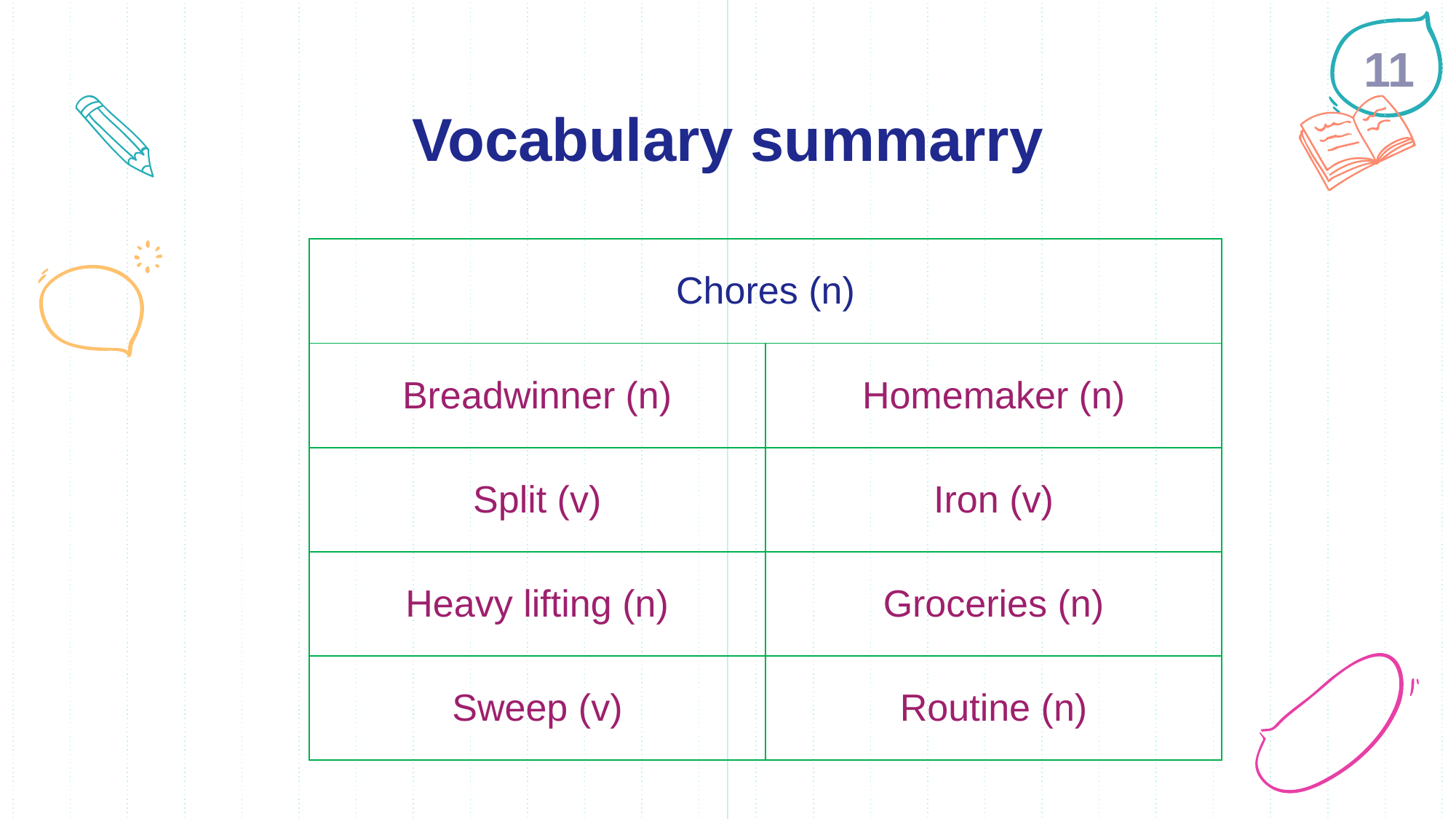

11
# Vocabulary summarry

| Chores (n) |  |
| --- | --- |
| Breadwinner (n) | Homemaker (n) |
| Split (v) | Iron (v) |
| Heavy lifting (n) | Groceries (n) |
| Sweep (v) | Routine (n) |